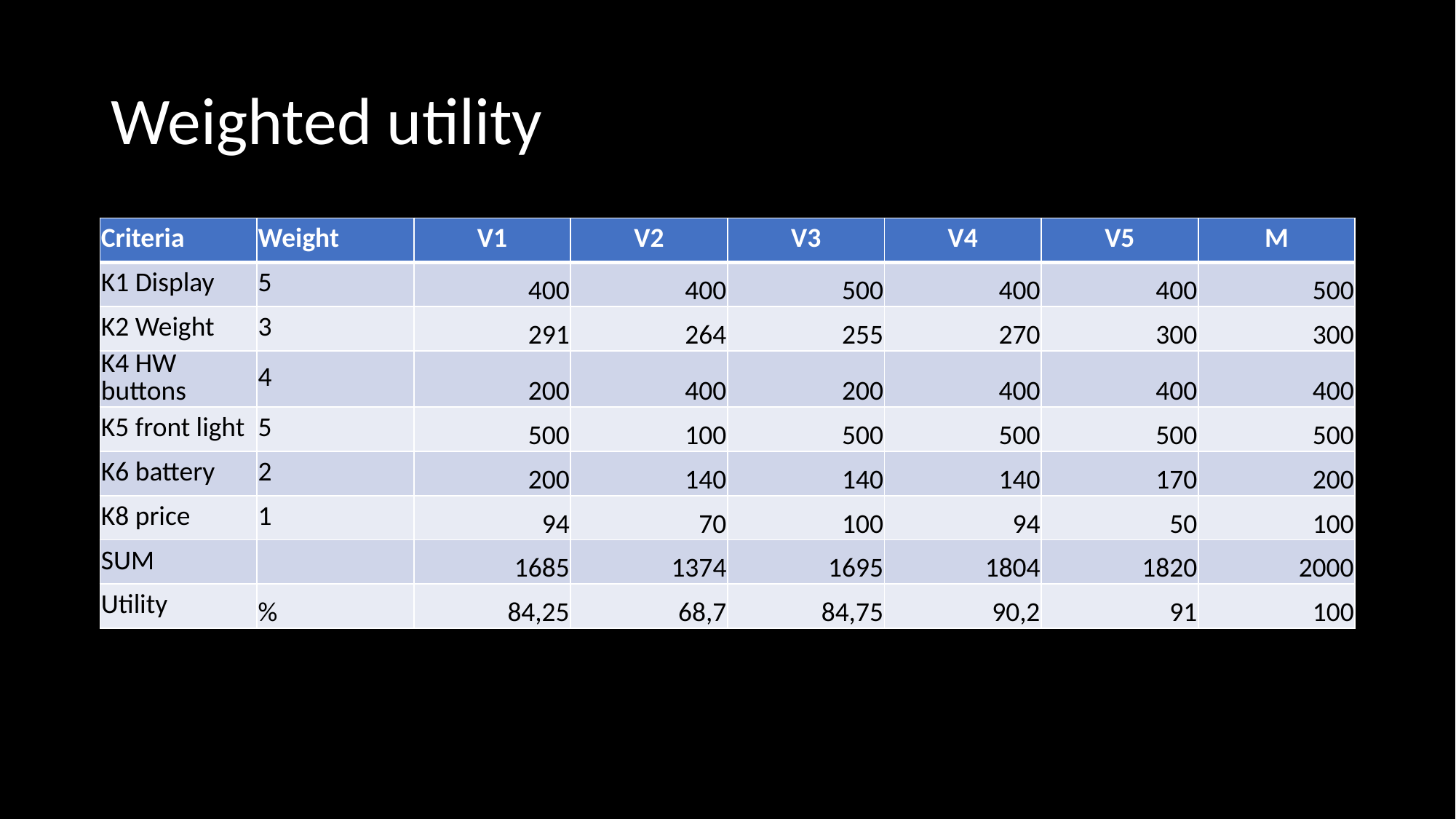

# Weighted utility
| Criteria | Weight | V1 | V2 | V3 | V4 | V5 | M |
| --- | --- | --- | --- | --- | --- | --- | --- |
| K1 Display | 5 | 400 | 400 | 500 | 400 | 400 | 500 |
| K2 Weight | 3 | 291 | 264 | 255 | 270 | 300 | 300 |
| K4 HW buttons | 4 | 200 | 400 | 200 | 400 | 400 | 400 |
| K5 front light | 5 | 500 | 100 | 500 | 500 | 500 | 500 |
| K6 battery | 2 | 200 | 140 | 140 | 140 | 170 | 200 |
| K8 price | 1 | 94 | 70 | 100 | 94 | 50 | 100 |
| SUM |  | 1685 | 1374 | 1695 | 1804 | 1820 | 2000 |
| Utility | % | 84,25 | 68,7 | 84,75 | 90,2 | 91 | 100 |